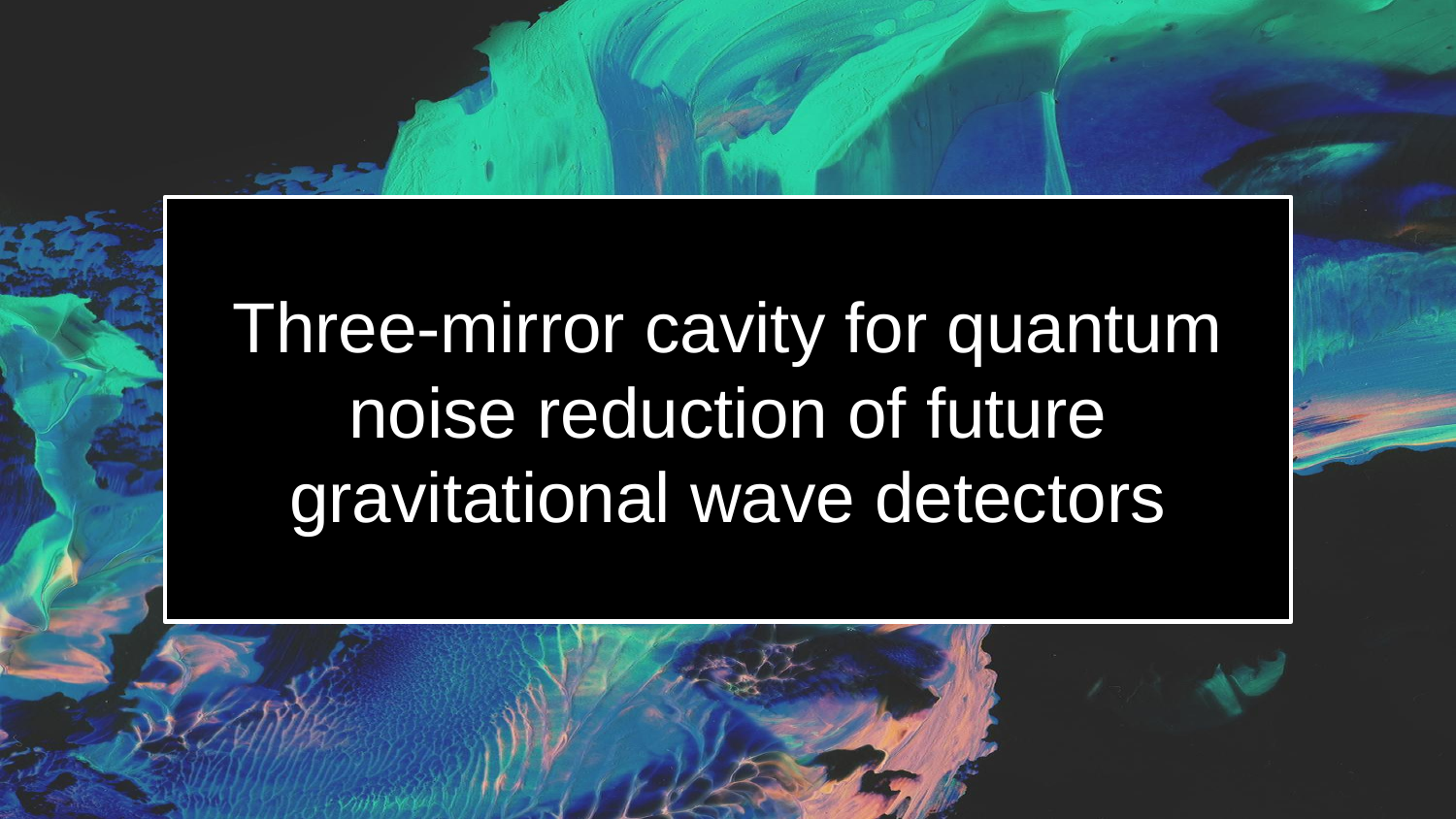

# Three-mirror cavity for quantum noise reduction of future gravitational wave detectors